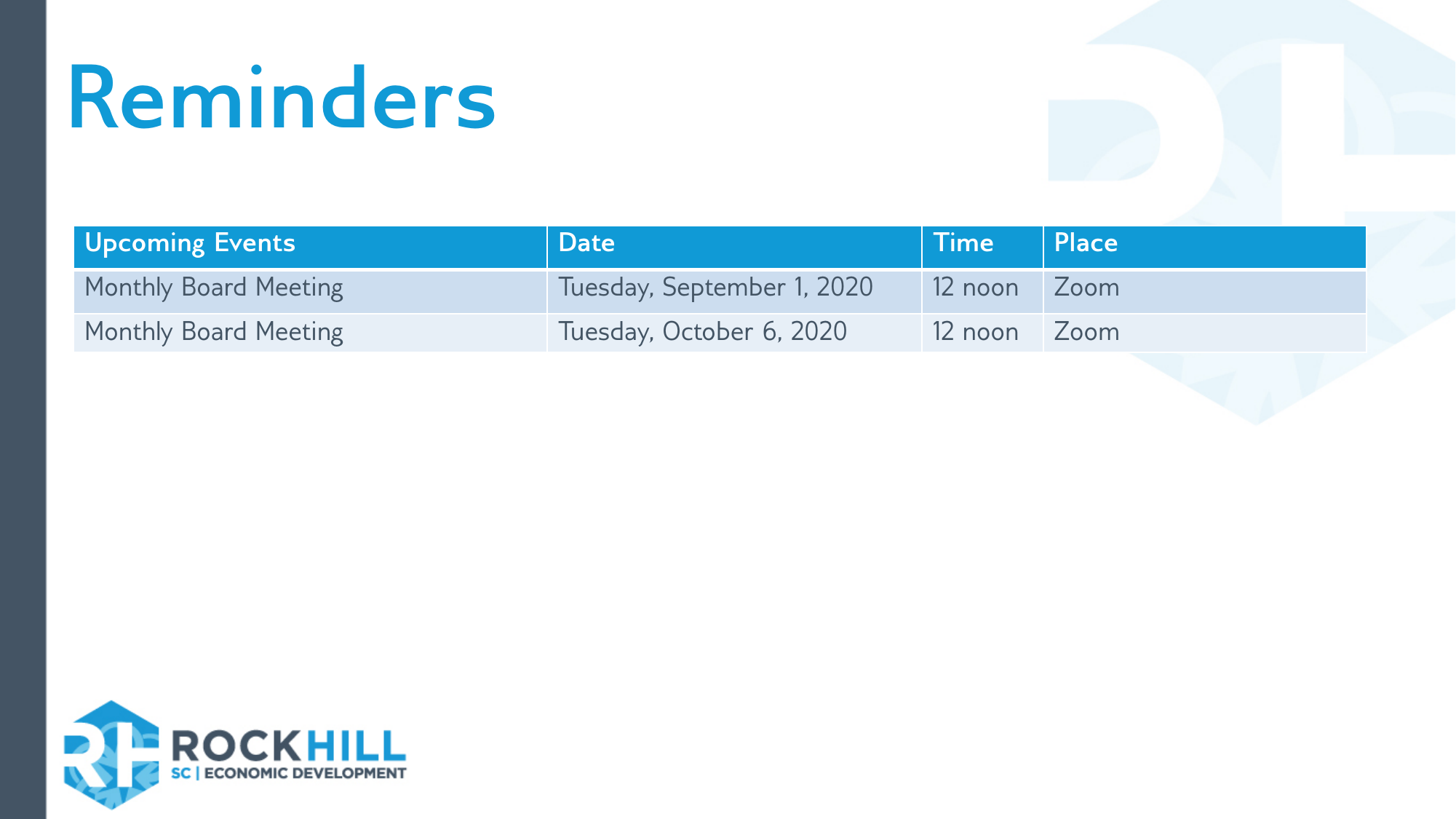

Reminders
| Upcoming Events | Date | Time | Place |
| --- | --- | --- | --- |
| Monthly Board Meeting | Tuesday, September 1, 2020 | 12 noon | Zoom |
| Monthly Board Meeting | Tuesday, October 6, 2020 | 12 noon | Zoom |